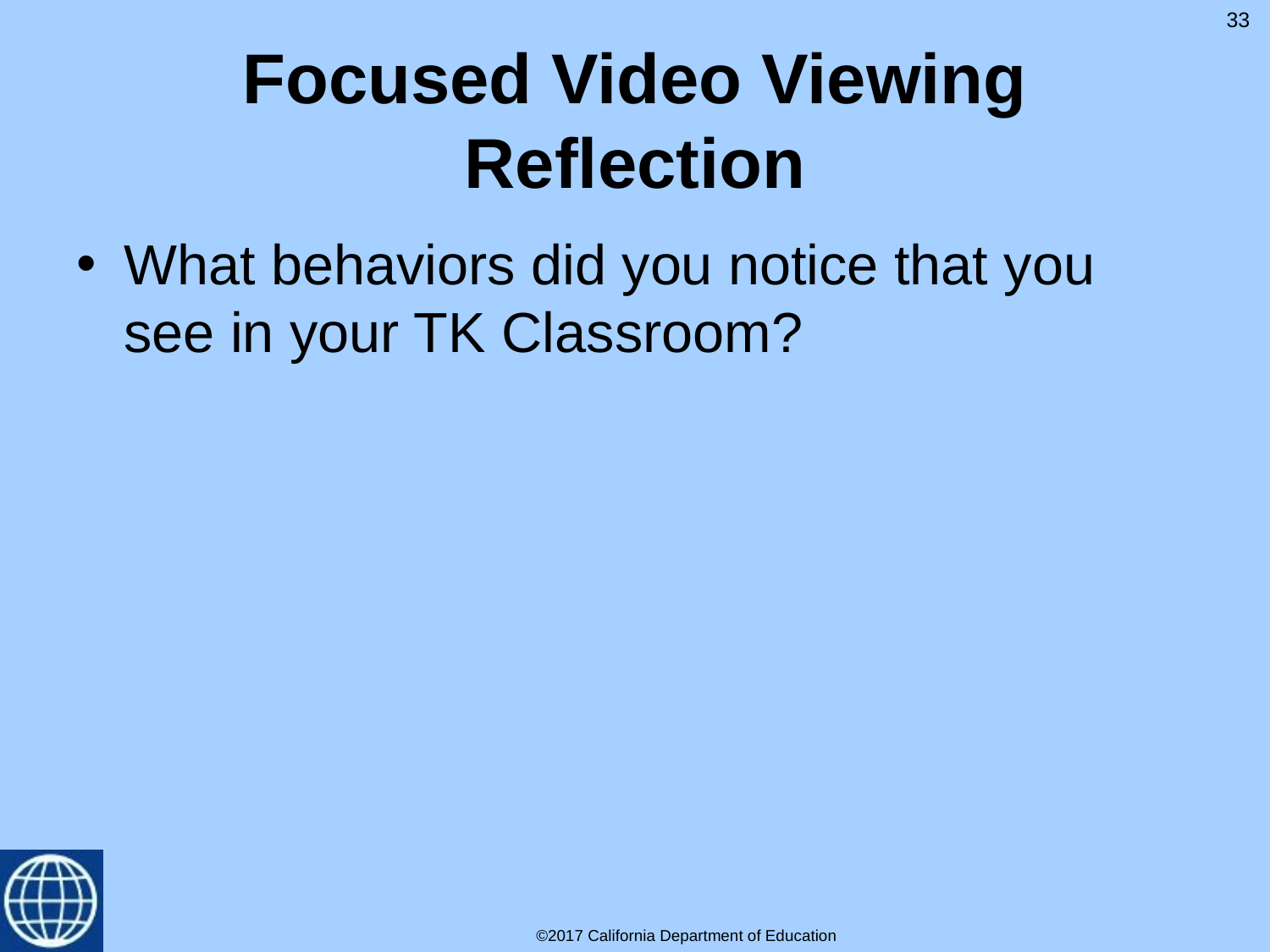

33
# Focused Video Viewing Reflection
What behaviors did you notice that you see in your TK Classroom?